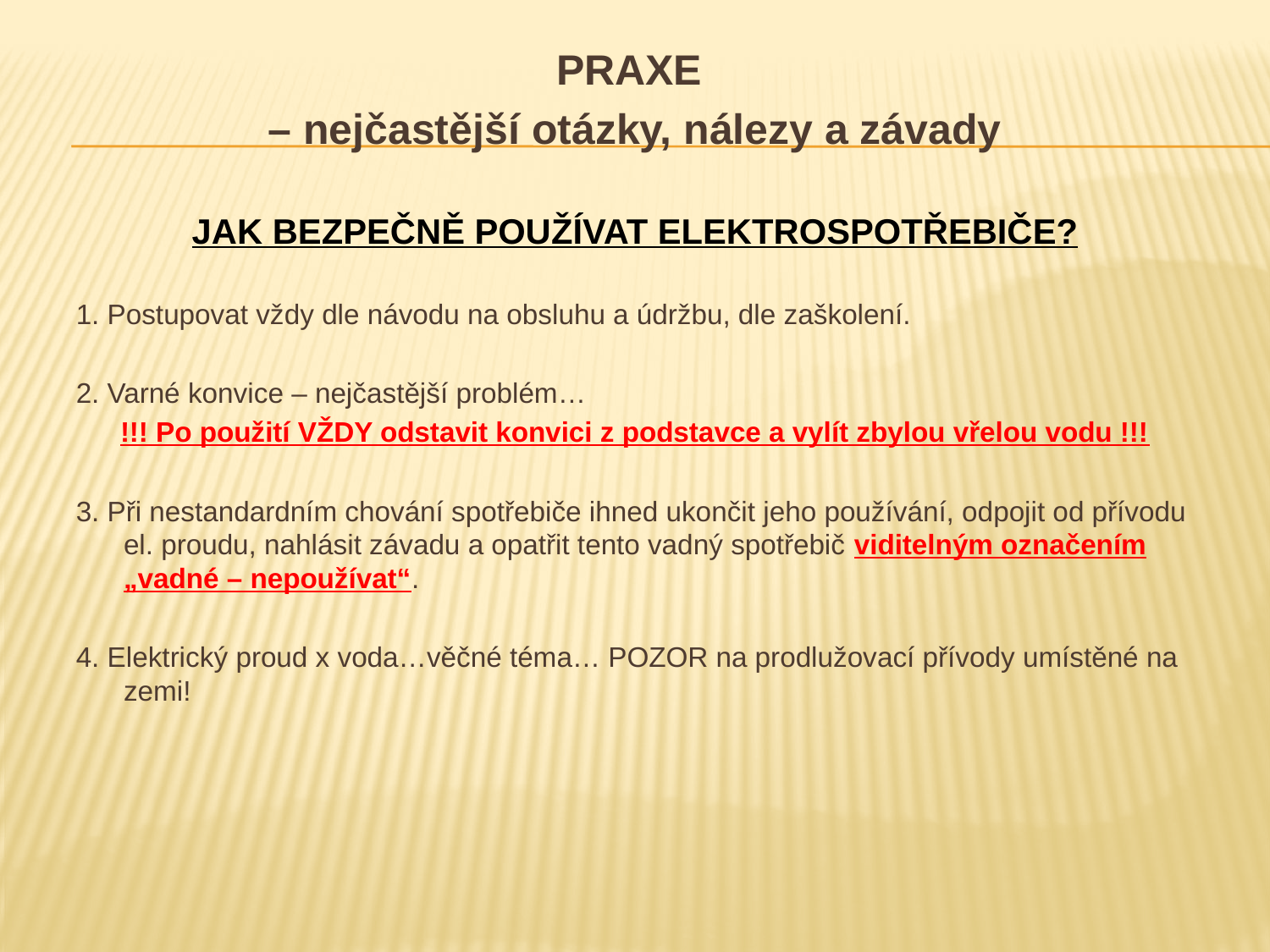

PRAXE
– nejčastější otázky, nálezy a závady

JAK BEZPEČNĚ POUŽÍVAT ELEKTROSPOTŘEBIČE?

1. Postupovat vždy dle návodu na obsluhu a údržbu, dle zaškolení.

2. Varné konvice – nejčastější problém…
!!! Po použití VŽDY odstavit konvici z podstavce a vylít zbylou vřelou vodu !!!

3. Při nestandardním chování spotřebiče ihned ukončit jeho používání, odpojit od přívodu el. proudu, nahlásit závadu a opatřit tento vadný spotřebič viditelným označením „vadné – nepoužívat“.

4. Elektrický proud x voda…věčné téma… POZOR na prodlužovací přívody umístěné na zemi!